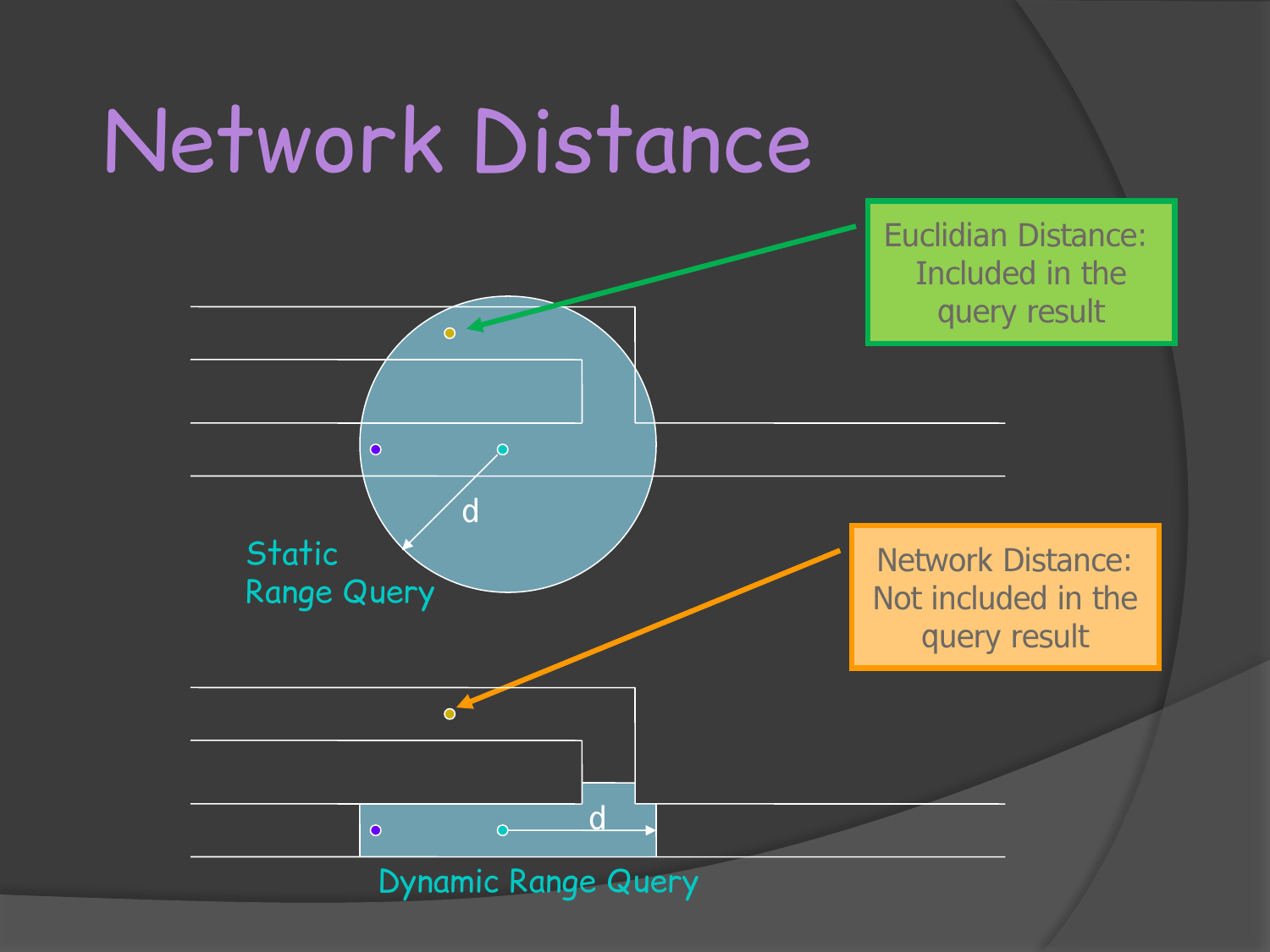

# Network Distance
Euclidian Distance:  Included in the query result

d
Network Distance: Not included in the query result
Static
Range Query

d

Dynamic Range Query